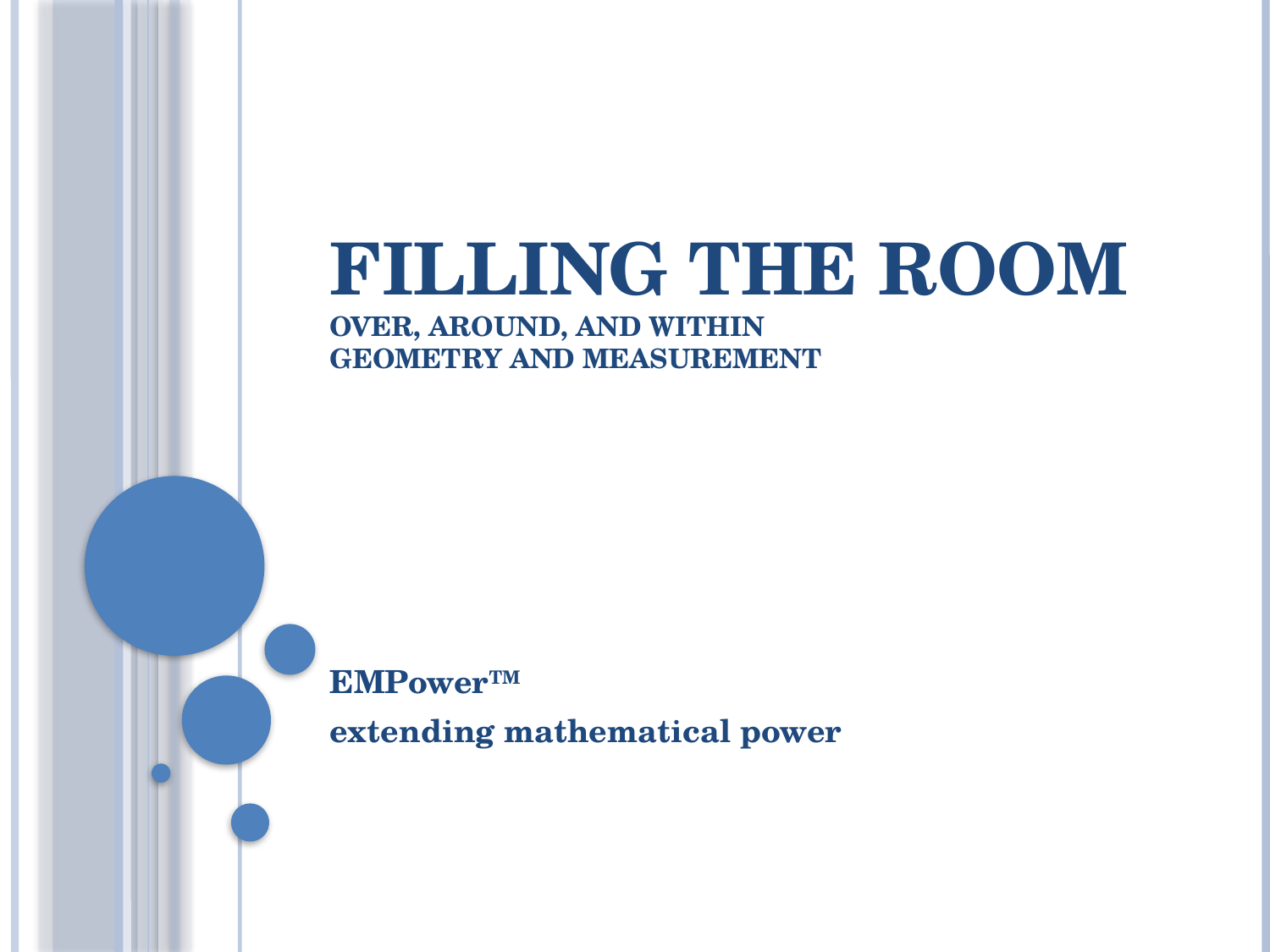

# Filling the Room Over, Around, and Within Geometry and Measurement
EMPowerTM
extending mathematical power